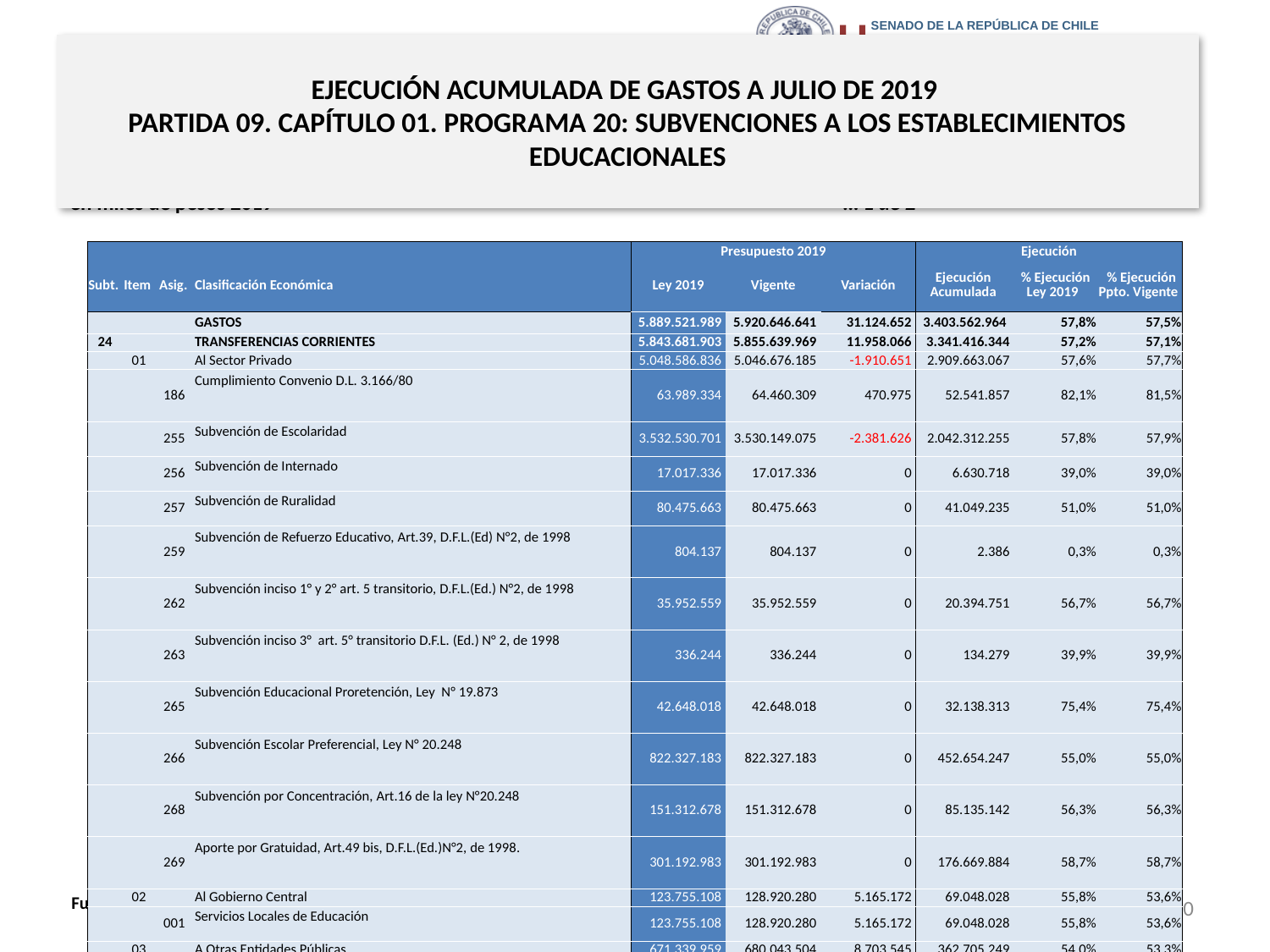

# EJECUCIÓN ACUMULADA DE GASTOS A JULIO DE 2019 PARTIDA 09. CAPÍTULO 01. PROGRAMA 20: SUBVENCIONES A LOS ESTABLECIMIENTOS EDUCACIONALES
en miles de pesos 2019                                                                                                                     … 1 de 2
|  |  |  |  | Presupuesto 2019 |  |  | Ejecución |  |  |
| --- | --- | --- | --- | --- | --- | --- | --- | --- | --- |
| Subt. | Item | Asig. | Clasificación Económica | Ley 2019 | Vigente | Variación | Ejecución Acumulada | % Ejecución Ley 2019 | % Ejecución Ppto. Vigente |
|  |  |  | GASTOS | 5.889.521.989 | 5.920.646.641 | 31.124.652 | 3.403.562.964 | 57,8% | 57,5% |
| 24 |  |  | TRANSFERENCIAS CORRIENTES | 5.843.681.903 | 5.855.639.969 | 11.958.066 | 3.341.416.344 | 57,2% | 57,1% |
|  | 01 |  | Al Sector Privado | 5.048.586.836 | 5.046.676.185 | -1.910.651 | 2.909.663.067 | 57,6% | 57,7% |
|  |  | 186 | Cumplimiento Convenio D.L. 3.166/80 | 63.989.334 | 64.460.309 | 470.975 | 52.541.857 | 82,1% | 81,5% |
|  |  | 255 | Subvención de Escolaridad | 3.532.530.701 | 3.530.149.075 | -2.381.626 | 2.042.312.255 | 57,8% | 57,9% |
|  |  | 256 | Subvención de Internado | 17.017.336 | 17.017.336 | 0 | 6.630.718 | 39,0% | 39,0% |
|  |  | 257 | Subvención de Ruralidad | 80.475.663 | 80.475.663 | 0 | 41.049.235 | 51,0% | 51,0% |
|  |  | 259 | Subvención de Refuerzo Educativo, Art.39, D.F.L.(Ed) N°2, de 1998 | 804.137 | 804.137 | 0 | 2.386 | 0,3% | 0,3% |
|  |  | 262 | Subvención inciso 1° y 2° art. 5 transitorio, D.F.L.(Ed.) N°2, de 1998 | 35.952.559 | 35.952.559 | 0 | 20.394.751 | 56,7% | 56,7% |
|  |  | 263 | Subvención inciso 3° art. 5° transitorio D.F.L. (Ed.) N° 2, de 1998 | 336.244 | 336.244 | 0 | 134.279 | 39,9% | 39,9% |
|  |  | 265 | Subvención Educacional Proretención, Ley N° 19.873 | 42.648.018 | 42.648.018 | 0 | 32.138.313 | 75,4% | 75,4% |
|  |  | 266 | Subvención Escolar Preferencial, Ley N° 20.248 | 822.327.183 | 822.327.183 | 0 | 452.654.247 | 55,0% | 55,0% |
|  |  | 268 | Subvención por Concentración, Art.16 de la ley N°20.248 | 151.312.678 | 151.312.678 | 0 | 85.135.142 | 56,3% | 56,3% |
|  |  | 269 | Aporte por Gratuidad, Art.49 bis, D.F.L.(Ed.)N°2, de 1998. | 301.192.983 | 301.192.983 | 0 | 176.669.884 | 58,7% | 58,7% |
|  | 02 |  | Al Gobierno Central | 123.755.108 | 128.920.280 | 5.165.172 | 69.048.028 | 55,8% | 53,6% |
|  |  | 001 | Servicios Locales de Educación | 123.755.108 | 128.920.280 | 5.165.172 | 69.048.028 | 55,8% | 53,6% |
|  | 03 |  | A Otras Entidades Públicas | 671.339.959 | 680.043.504 | 8.703.545 | 362.705.249 | 54,0% | 53,3% |
|  |  | 180 | Asignación Desempeño Difícil | 10.815.000 | 10.815.000 | 0 | 7.202.758 | 66,6% | 66,6% |
|  |  | 181 | Bonificación Compensatoria, Art.3°,Ley N° 19.200 | 2.060.000 | 2.060.000 | 0 | 1.140.870 | 55,4% | 55,4% |
|  |  | 182 | Asignación por Desempeño en Condiciones Difíciles, Art.36, Ley N° 21.126 | 0 | 3.679.799 | 3.679.799 | 1.410.519 | - | 38,3% |
|  |  | 183 | Asignación por Desempeño en Condiciones Difíciles, Art.37, Ley N° 21.126 | 0 | 1.413.122 | 1.413.122 | 353.079 | - | 25,0% |
|  |  | 184 | Asignación de Reconocimiento por Desempeño en Establecimientos de Alta Concentración, Art. 44 y sexto transitorio, Ley N° 21.109 | 0 | 5.924.348 | 5.924.348 | 0 | - | 0,0% |
20